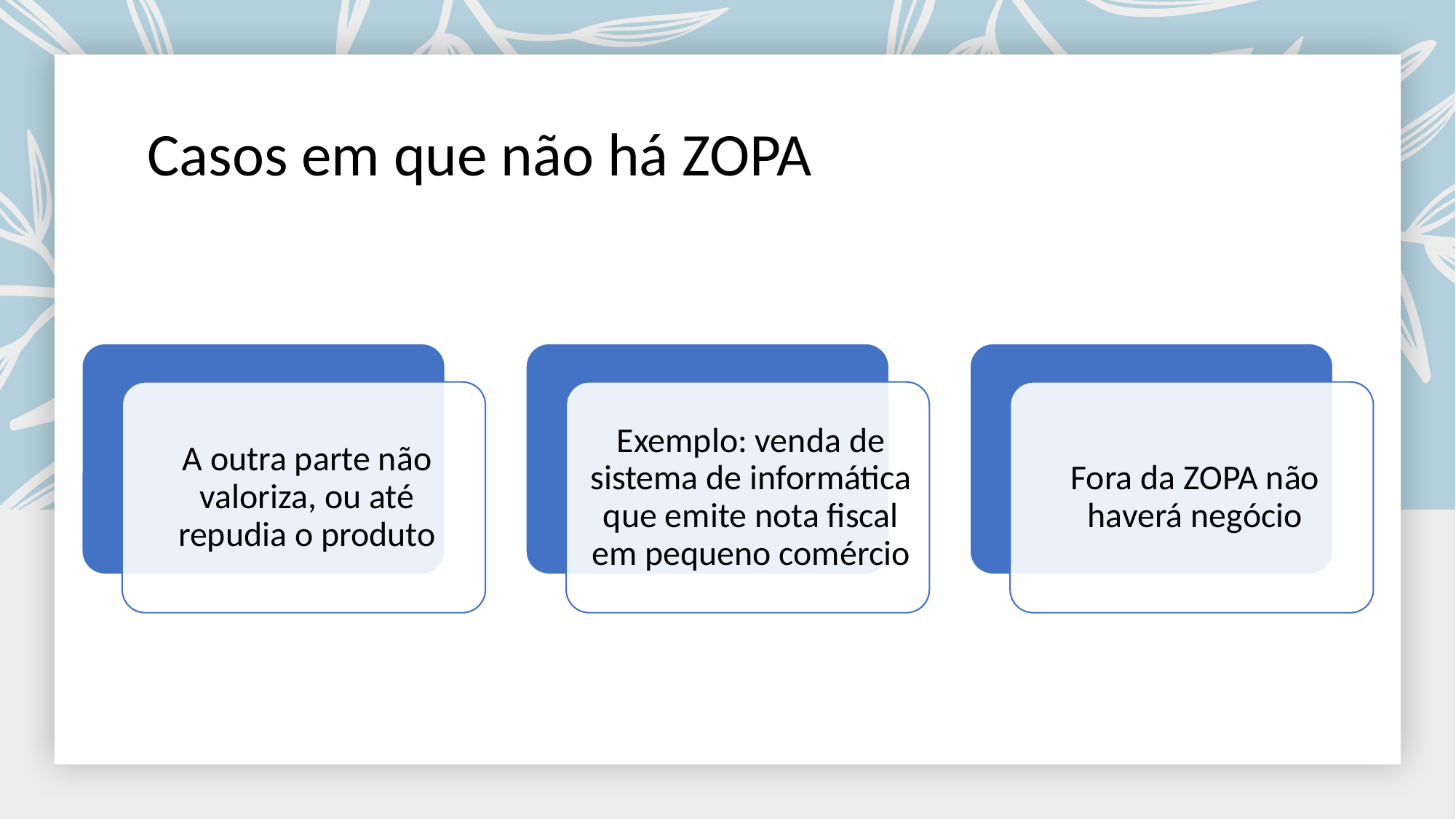

# Casos em que não há ZOPA
A outra parte não valoriza, ou até repudia o produto
Exemplo: venda de sistema de informática que emite nota fiscal em pequeno comércio
Fora da ZOPA não haverá negócio